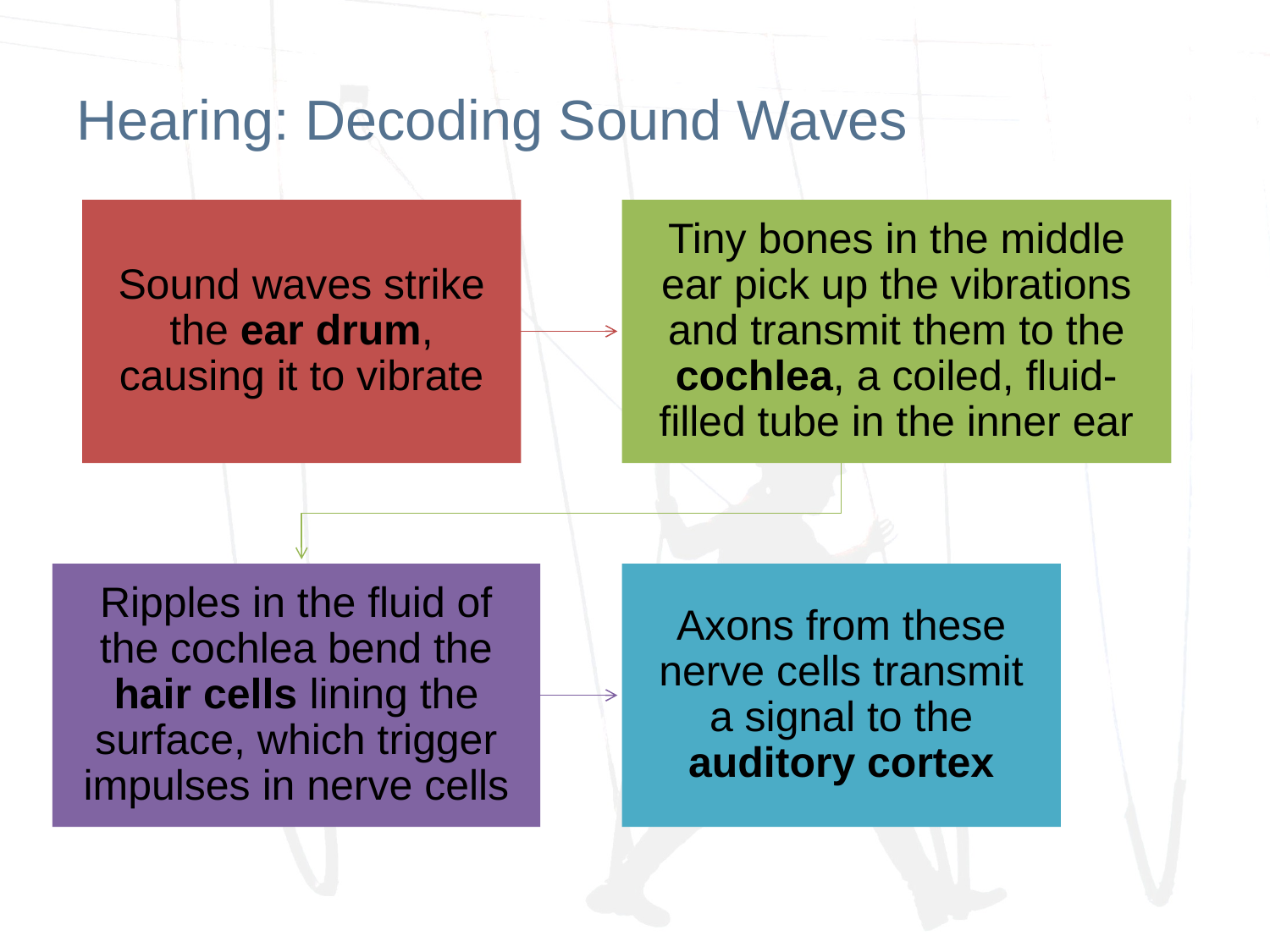

# Hearing: Decoding Sound Waves
Sound waves strike the ear drum, causing it to vibrate
Tiny bones in the middle ear pick up the vibrations and transmit them to the cochlea, a coiled, fluid-filled tube in the inner ear

Ripples in the fluid of the cochlea bend the hair cells lining the surface, which trigger impulses in nerve cells
Axons from these nerve cells transmit a signal to the auditory cortex